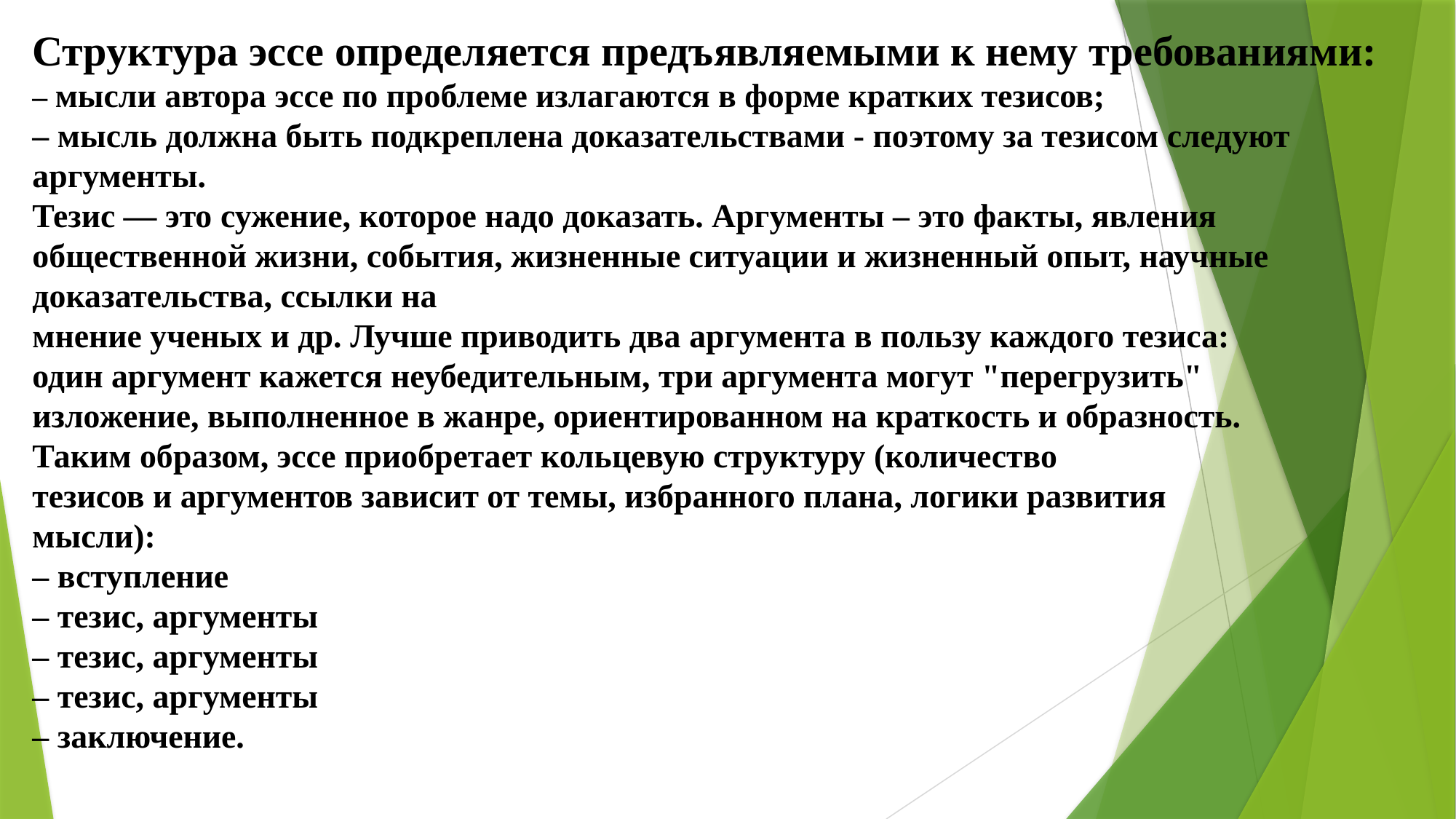

Структура эссе определяется предъявляемыми к нему требованиями:
– мысли автора эссе по проблеме излагаются в форме кратких тезисов;
– мысль должна быть подкреплена доказательствами - поэтому за тезисом следуют аргументы.
Тезис — это сужение, которое надо доказать. Аргументы – это факты, явления общественной жизни, события, жизненные ситуации и жизненный опыт, научные доказательства, ссылки на
мнение ученых и др. Лучше приводить два аргумента в пользу каждого тезиса:
один аргумент кажется неубедительным, три аргумента могут "перегрузить"
изложение, выполненное в жанре, ориентированном на краткость и образность.
Таким образом, эссе приобретает кольцевую структуру (количество
тезисов и аргументов зависит от темы, избранного плана, логики развития
мысли):
– вступление
– тезис, аргументы
– тезис, аргументы
– тезис, аргументы
– заключение.